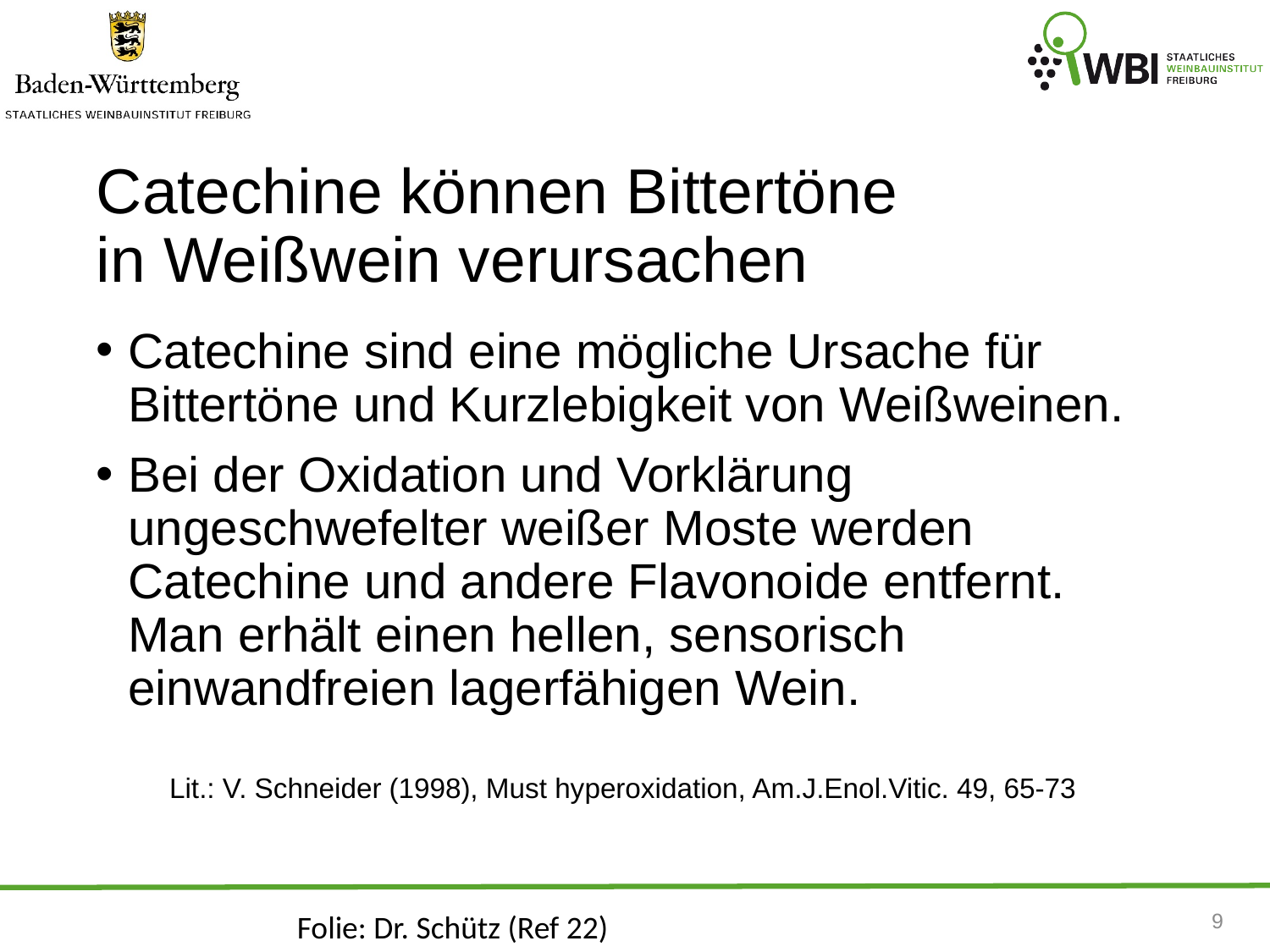

# Catechine können Bittertöne in Weißwein verursachen
Catechine sind eine mögliche Ursache für Bittertöne und Kurzlebigkeit von Weißweinen.
Bei der Oxidation und Vorklärung ungeschwefelter weißer Moste werden Catechine und andere Flavonoide entfernt. Man erhält einen hellen, sensorisch einwandfreien lagerfähigen Wein.

Lit.: V. Schneider (1998), Must hyperoxidation, Am.J.Enol.Vitic. 49, 65-73

9
Folie: Dr. Schütz (Ref 22)